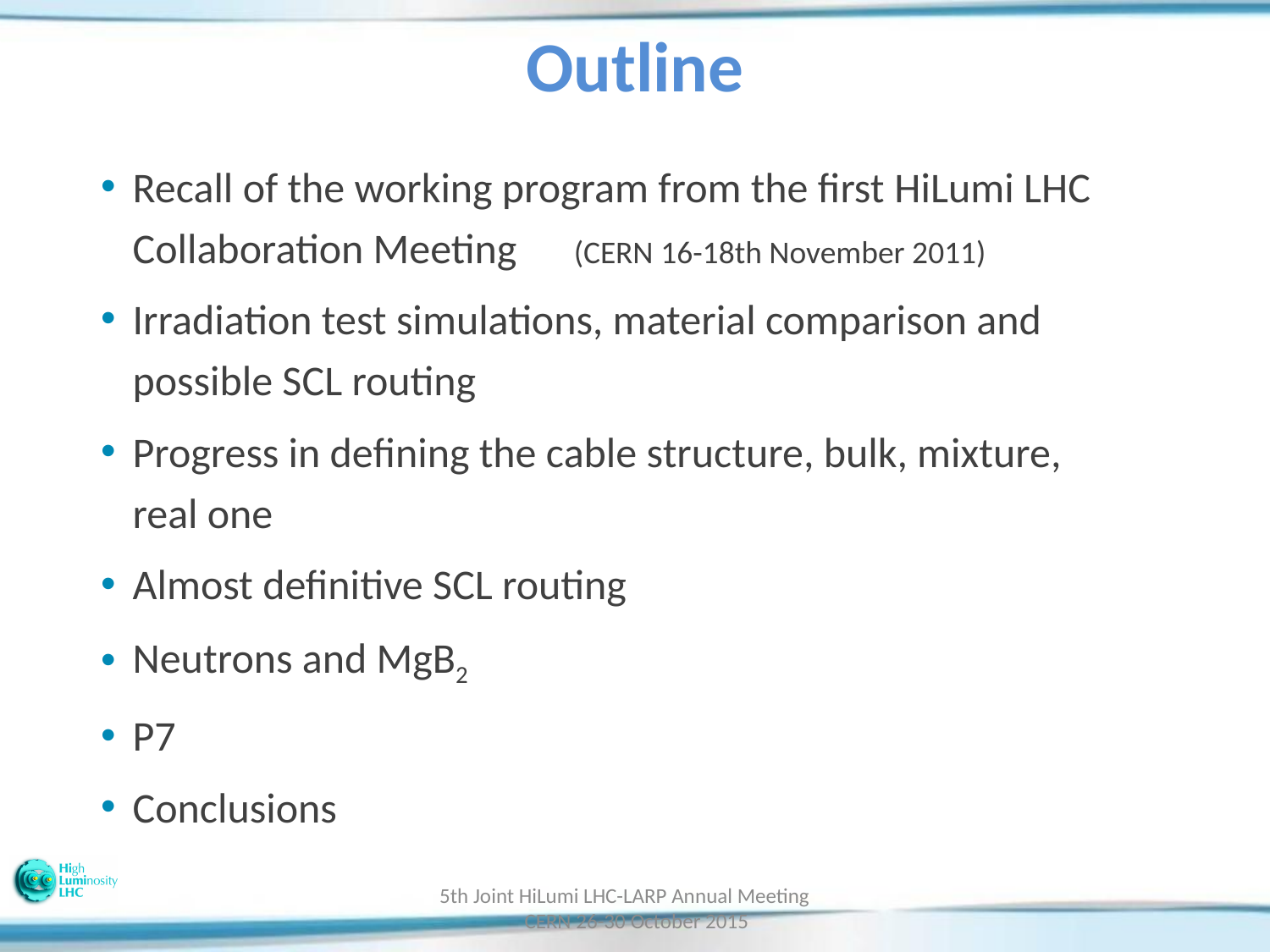

# Outline
Recall of the working program from the first HiLumi LHC Collaboration Meeting      (CERN 16-18th November 2011)
Irradiation test simulations, material comparison and possible SCL routing
Progress in defining the cable structure, bulk, mixture, real one
Almost definitive SCL routing
Neutrons and MgB2
P7
Conclusions
5th Joint HiLumi LHC-LARP Annual Meeting      CERN 26-30 October 2015